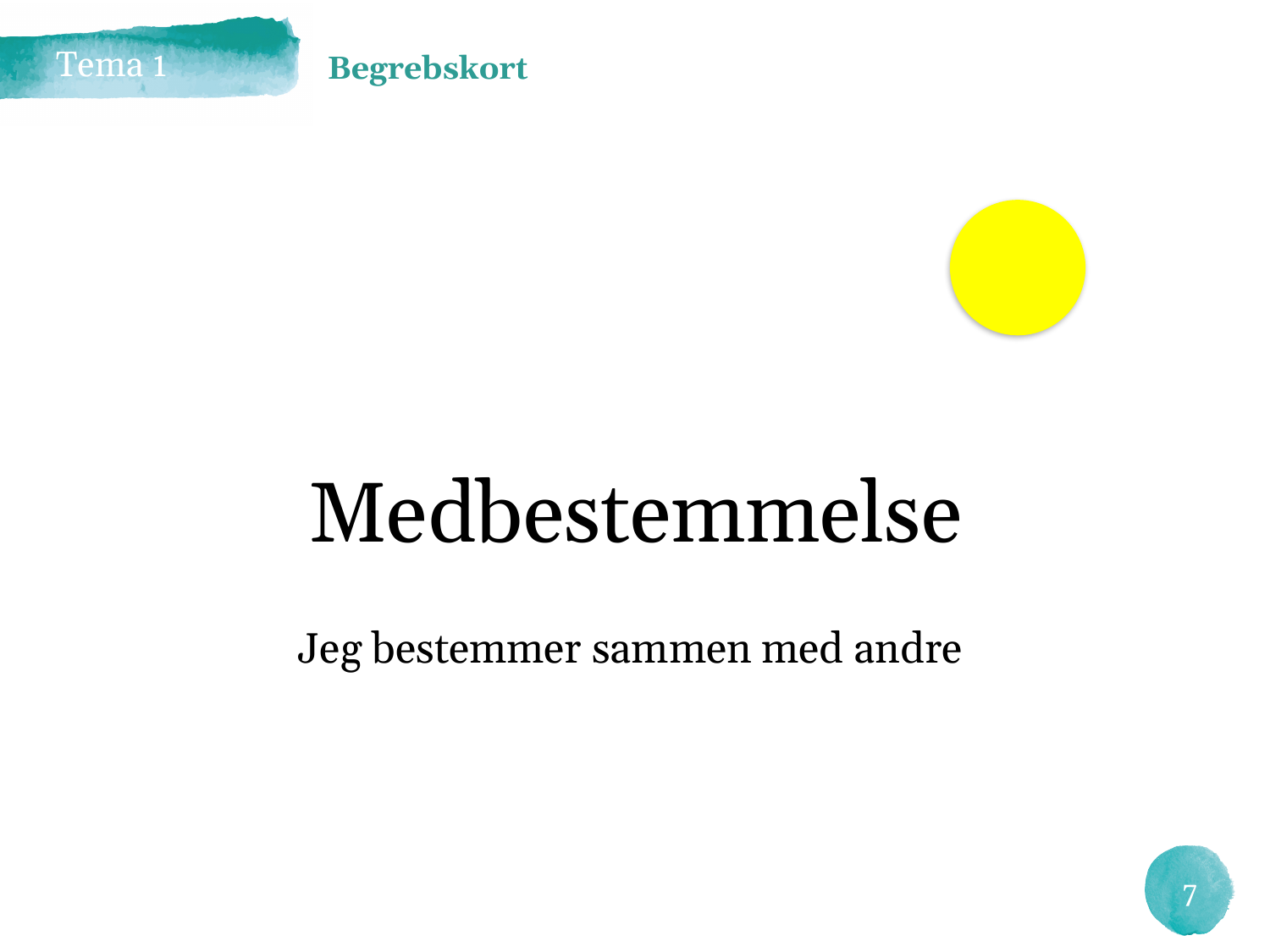

Begrebskort

Tema 1

Medbestemmelse
Jeg bestemmer sammen med andre

7